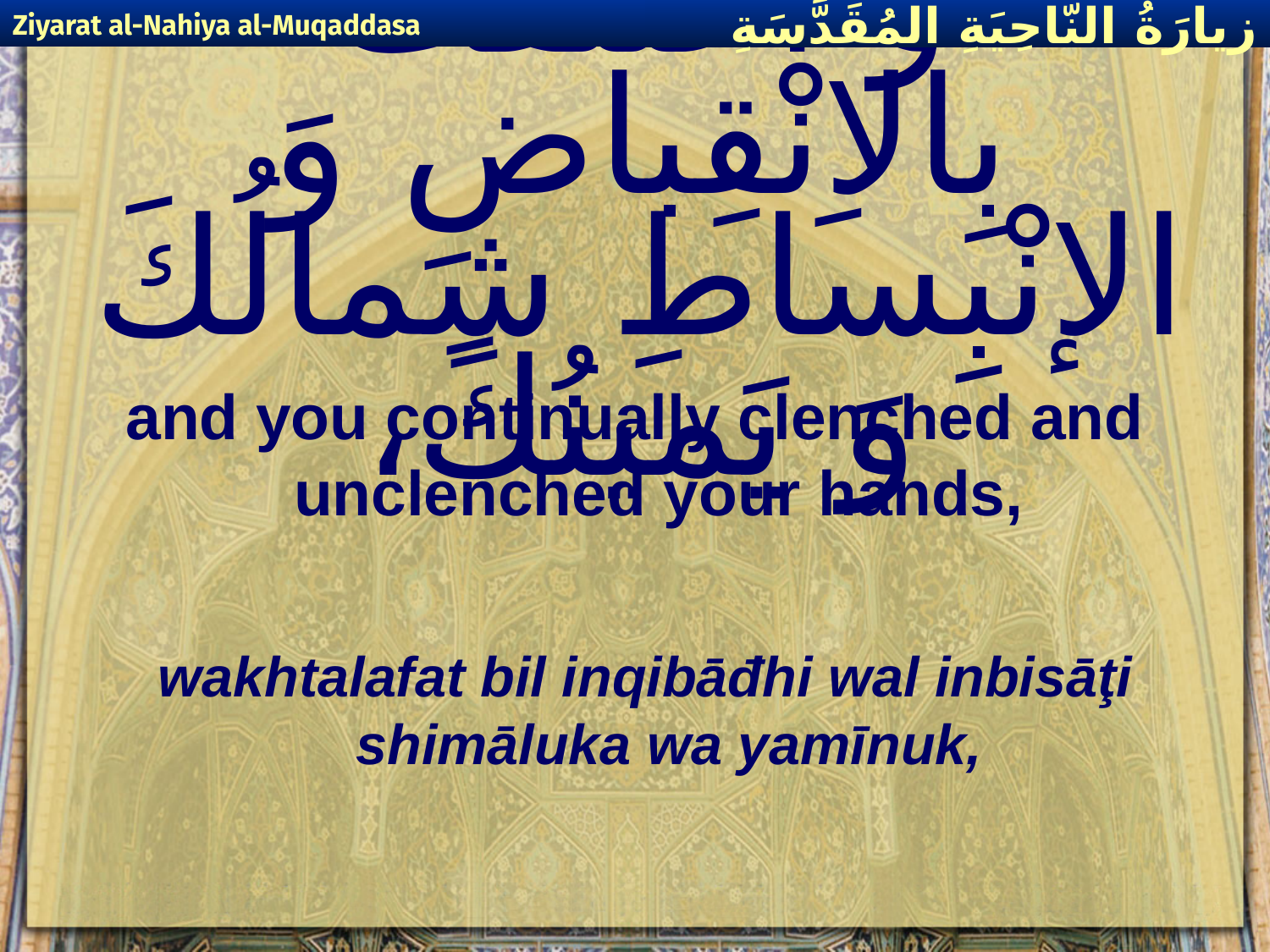

Ziyarat al-Nahiya al-Muqaddasa
زيارَةُ النّاحِيَةِ ال‍مُقَدَّسَةِ
# وَ اخْتَلَفَتْ بِالاِنْقِباضِ وَ الإنْبِساطِ شِمالُكَ وَ يَمينُكَ،
and you continually clenched and unclenched your hands,
wakhtalafat bil inqibāđhi wal inbisāţi shimāluka wa yamīnuk,